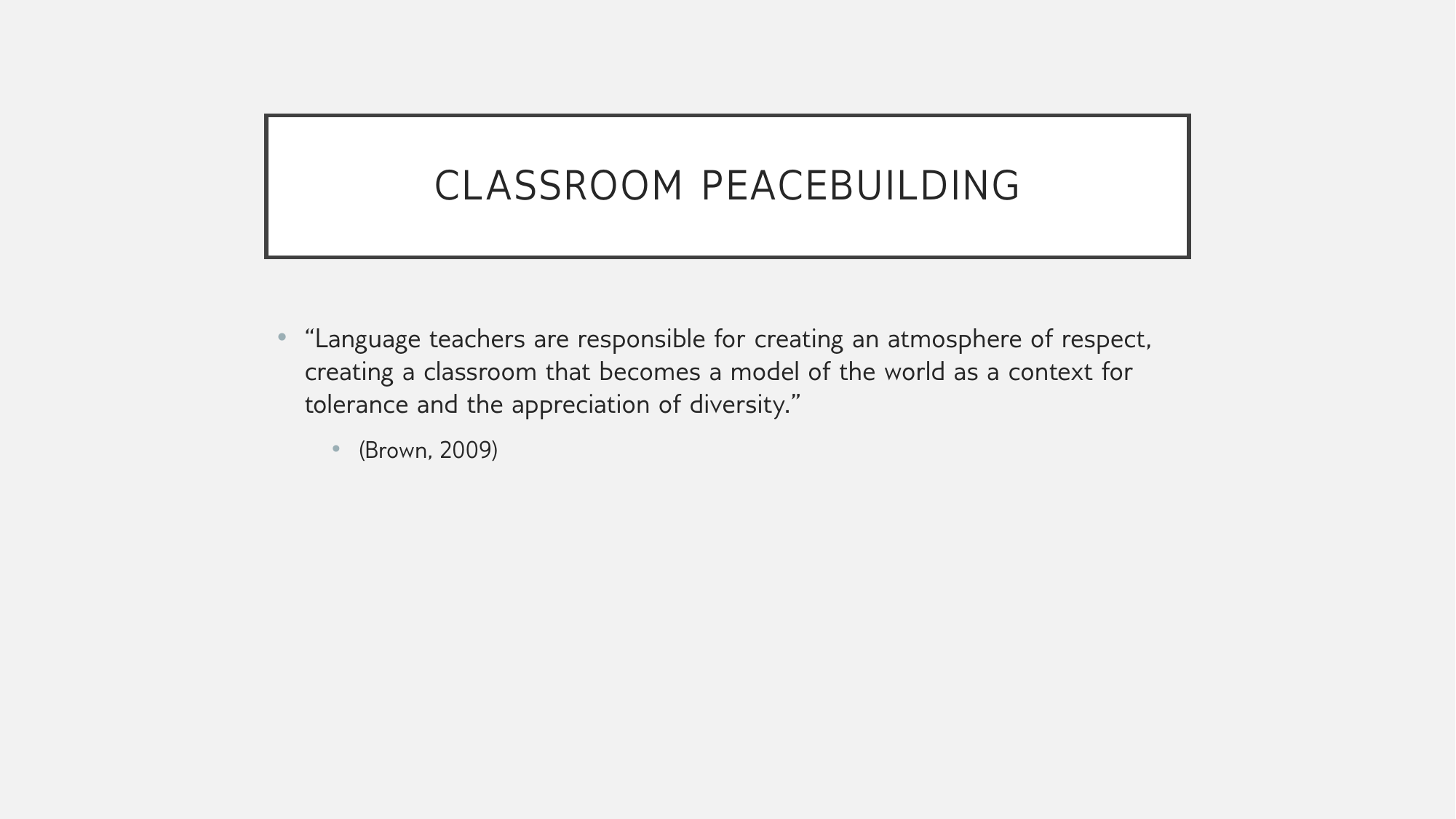

# classroom peacebuilding
“Language teachers are responsible for creating an atmosphere of respect, creating a classroom that becomes a model of the world as a context for tolerance and the appreciation of diversity.”
(Brown, 2009)